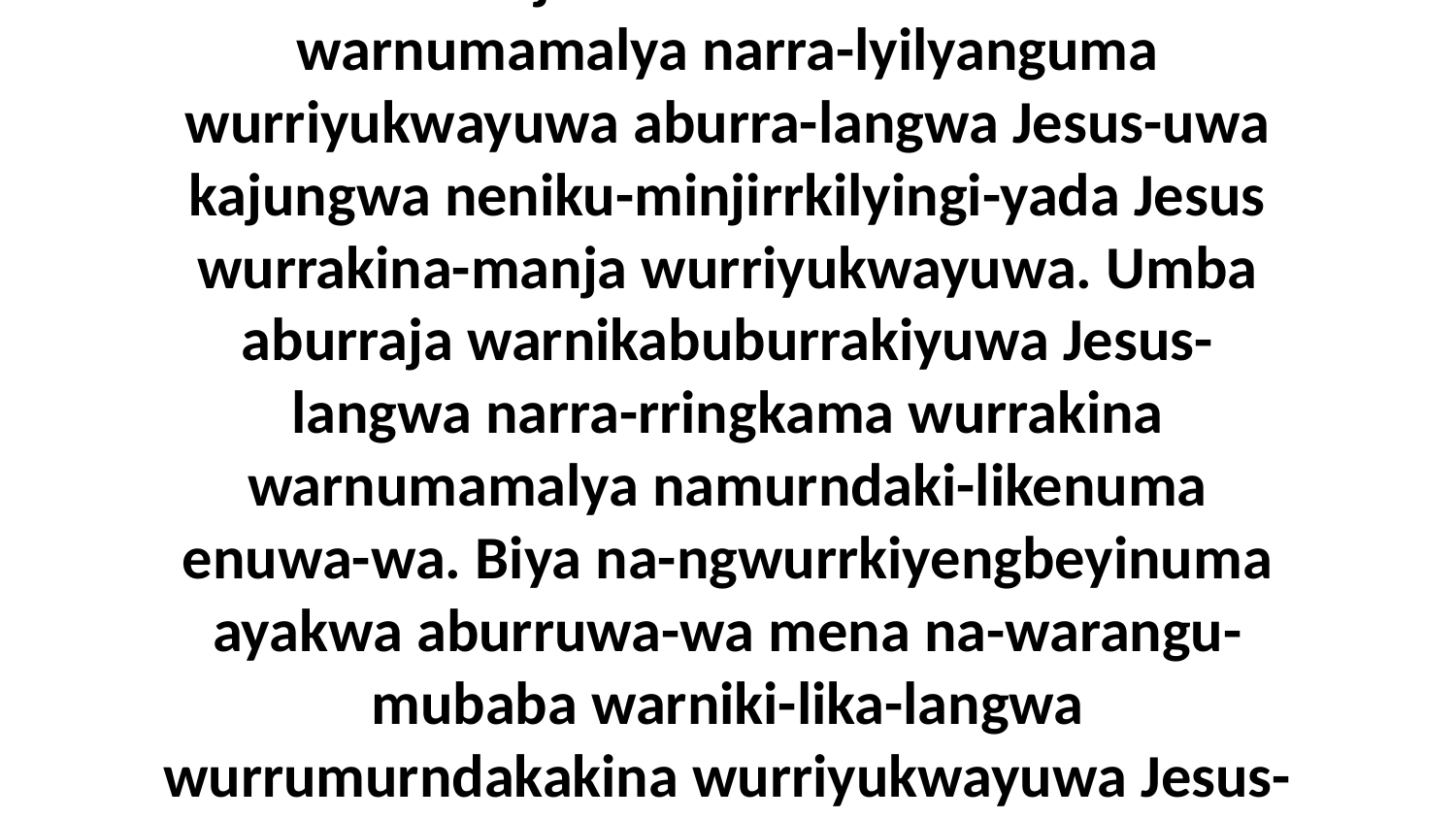

15 Aburraja kembirra wurrukwala warnumamalya narra-lyilyanguma wurriyukwayuwa aburra-langwa Jesus-uwa kajungwa neniku-minjirrkilyingi-yada Jesus wurrakina-manja wurriyukwayuwa. Umba aburraja warnikabuburrakiyuwa Jesus-langwa narra-rringkama wurrakina warnumamalya namurndaki-likenuma enuwa-wa. Biya na-ngwurrkiyengbeyinuma ayakwa aburruwa-wa mena na-warangu-mubaba warniki-lika-langwa wurrumurndakakina wurriyukwayuwa Jesus-uwa-da.